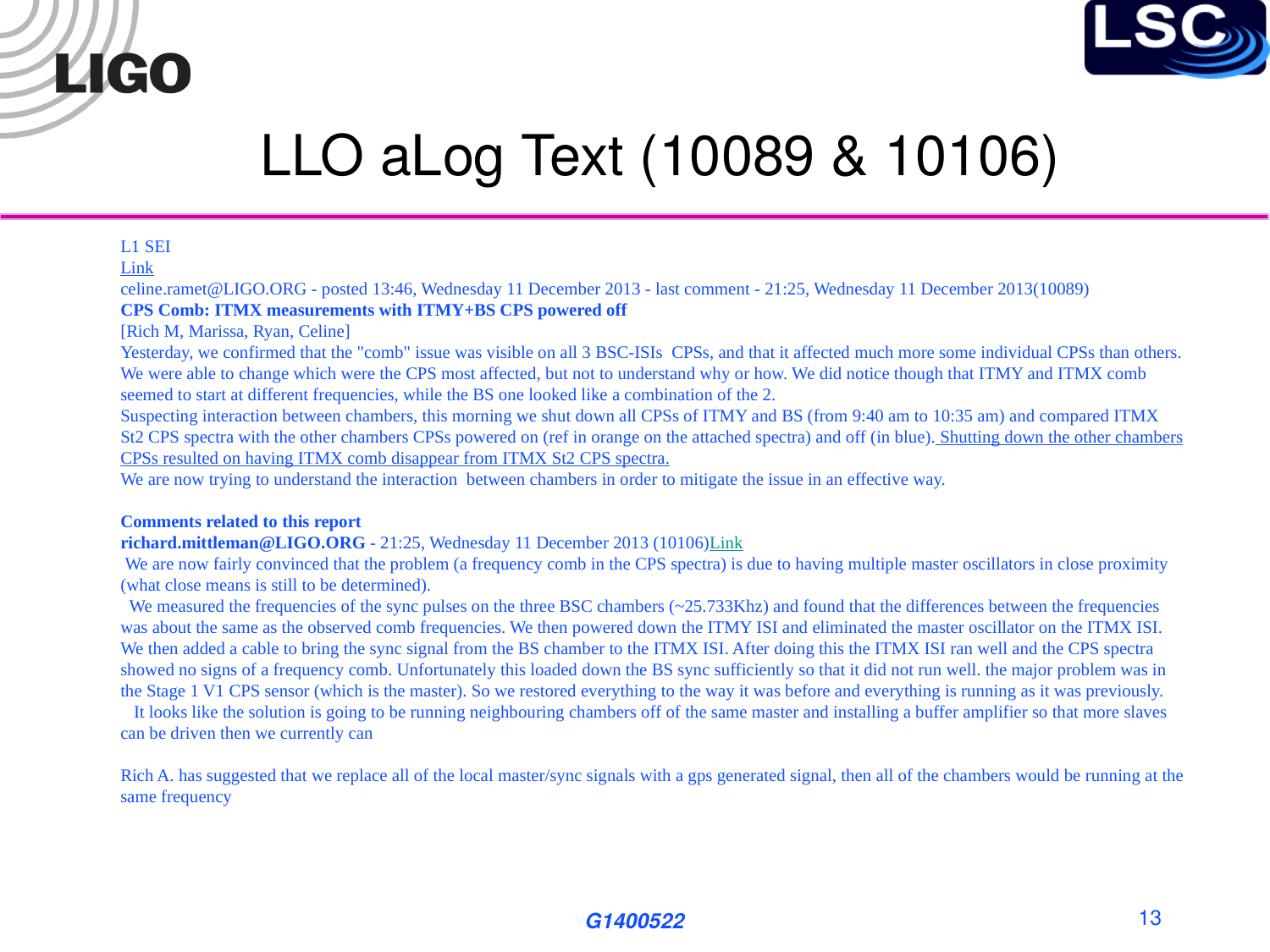

# LLO aLog Text (10089 & 10106)
L1 SEI
Link
celine.ramet@LIGO.ORG - posted 13:46, Wednesday 11 December 2013 - last comment - 21:25, Wednesday 11 December 2013(10089)
CPS Comb: ITMX measurements with ITMY+BS CPS powered off
[Rich M, Marissa, Ryan, Celine]
Yesterday, we confirmed that the "comb" issue was visible on all 3 BSC-ISIs  CPSs, and that it affected much more some individual CPSs than others. We were able to change which were the CPS most affected, but not to understand why or how. We did notice though that ITMY and ITMX comb seemed to start at different frequencies, while the BS one looked like a combination of the 2.
Suspecting interaction between chambers, this morning we shut down all CPSs of ITMY and BS (from 9:40 am to 10:35 am) and compared ITMX St2 CPS spectra with the other chambers CPSs powered on (ref in orange on the attached spectra) and off (in blue). Shutting down the other chambers CPSs resulted on having ITMX comb disappear from ITMX St2 CPS spectra.
We are now trying to understand the interaction  between chambers in order to mitigate the issue in an effective way.

Comments related to this report
richard.mittleman@LIGO.ORG - 21:25, Wednesday 11 December 2013 (10106)Link
 We are now fairly convinced that the problem (a frequency comb in the CPS spectra) is due to having multiple master oscillators in close proximity (what close means is still to be determined).
  We measured the frequencies of the sync pulses on the three BSC chambers (~25.733Khz) and found that the differences between the frequencies was about the same as the observed comb frequencies. We then powered down the ITMY ISI and eliminated the master oscillator on the ITMX ISI. We then added a cable to bring the sync signal from the BS chamber to the ITMX ISI. After doing this the ITMX ISI ran well and the CPS spectra showed no signs of a frequency comb. Unfortunately this loaded down the BS sync sufficiently so that it did not run well. the major problem was in the Stage 1 V1 CPS sensor (which is the master). So we restored everything to the way it was before and everything is running as it was previously.
   It looks like the solution is going to be running neighbouring chambers off of the same master and installing a buffer amplifier so that more slaves can be driven then we currently can

Rich A. has suggested that we replace all of the local master/sync signals with a gps generated signal, then all of the chambers would be running at the same frequency

G1400522
13